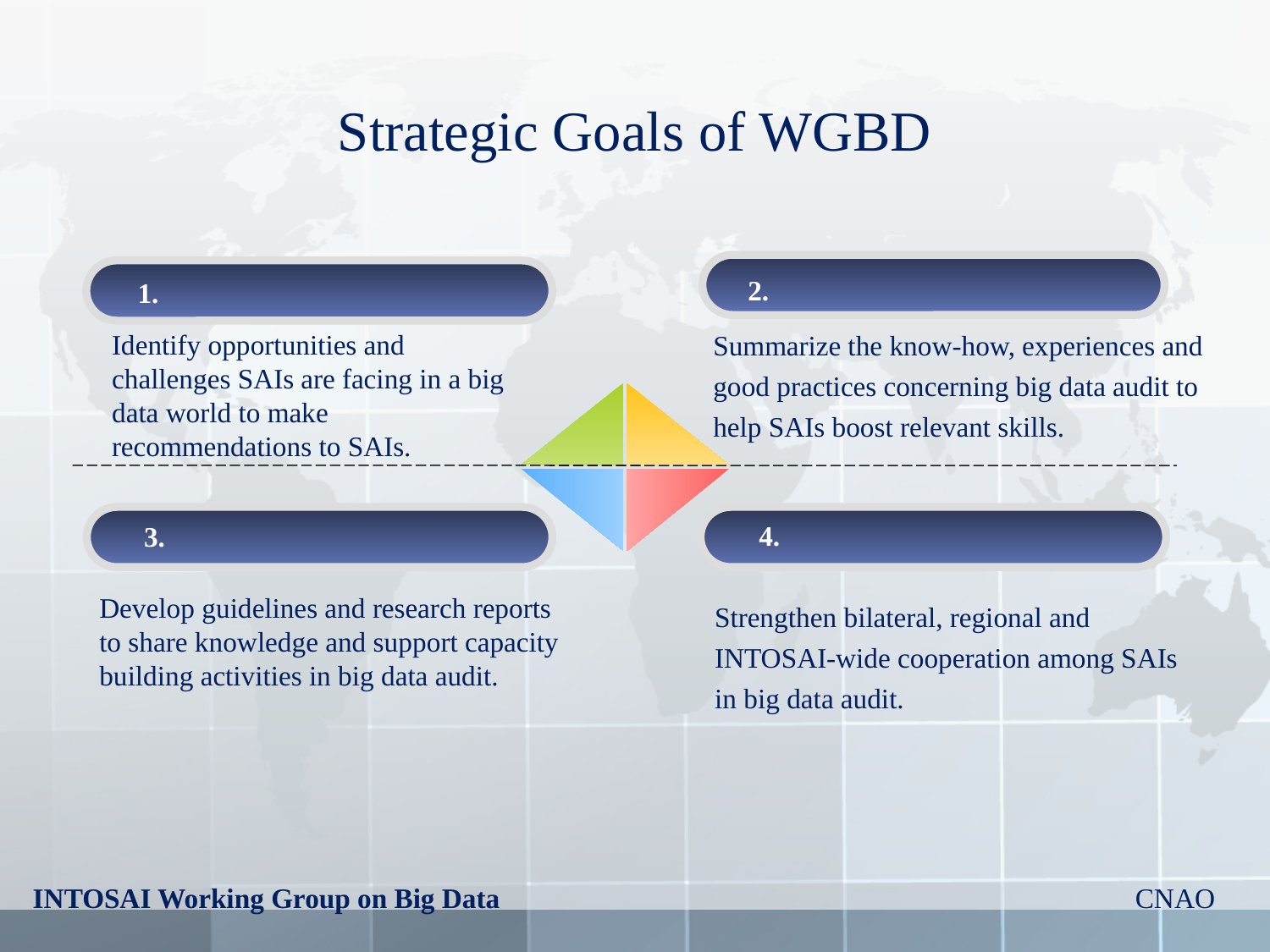

# Strategic Goals of WGBD

2.
1.

Summarize the know-how, experiences and good practices concerning big data audit to help SAIs boost relevant skills.

4.
3.
Develop guidelines and research reports to share knowledge and support capacity building activities in big data audit.
Strengthen bilateral, regional and INTOSAI-wide cooperation among SAIs in big data audit.
Identify opportunities and challenges SAIs are facing in a big data world to make recommendations to SAIs.